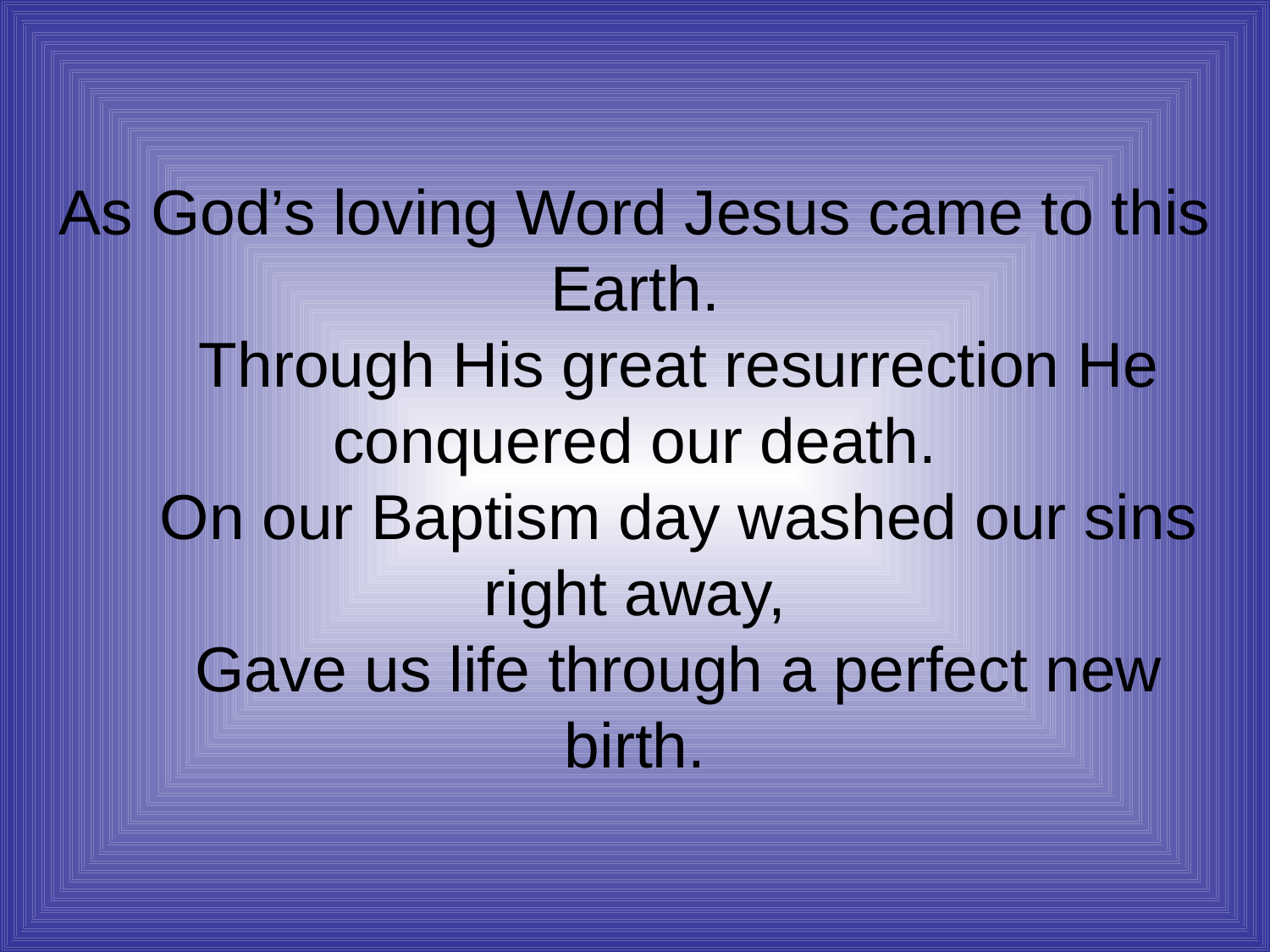

As God’s loving Word Jesus came to this Earth.
     Through His great resurrection He conquered our death.
     On our Baptism day washed our sins right away,
     Gave us life through a perfect new birth.